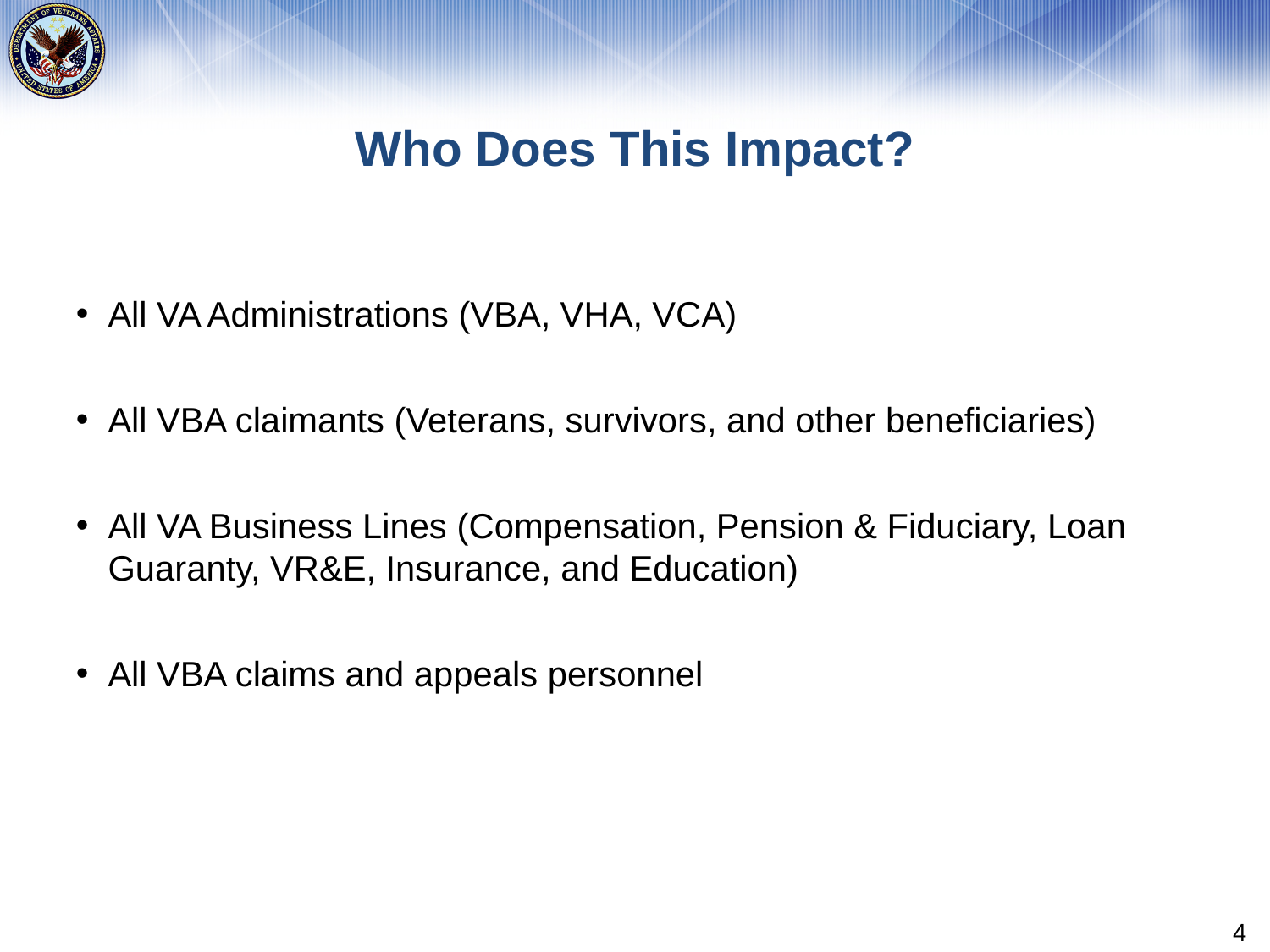

# Who Does This Impact?
All VA Administrations (VBA, VHA, VCA)

All VBA claimants (Veterans, survivors, and other beneficiaries)

All VA Business Lines (Compensation, Pension & Fiduciary, Loan Guaranty, VR&E, Insurance, and Education)

All VBA claims and appeals personnel

4